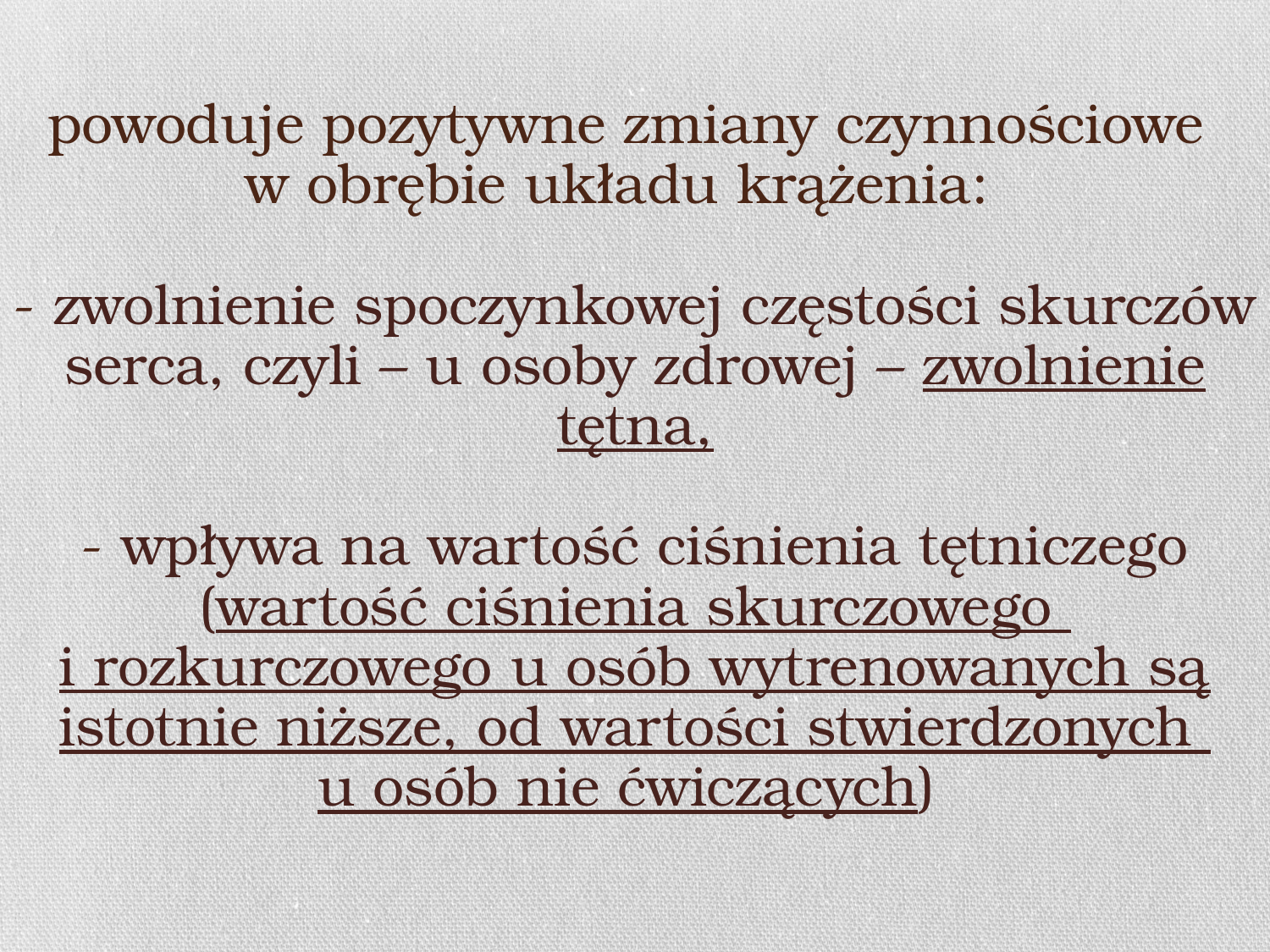

# powoduje pozytywne zmiany czynnościowe w obrębie układu krążenia: - zwolnienie spoczynkowej częstości skurczów serca, czyli – u osoby zdrowej – zwolnienie tętna, - wpływa na wartość ciśnienia tętniczego (wartość ciśnienia skurczowego i rozkurczowego u osób wytrenowanych są istotnie niższe, od wartości stwierdzonych u osób nie ćwiczących)